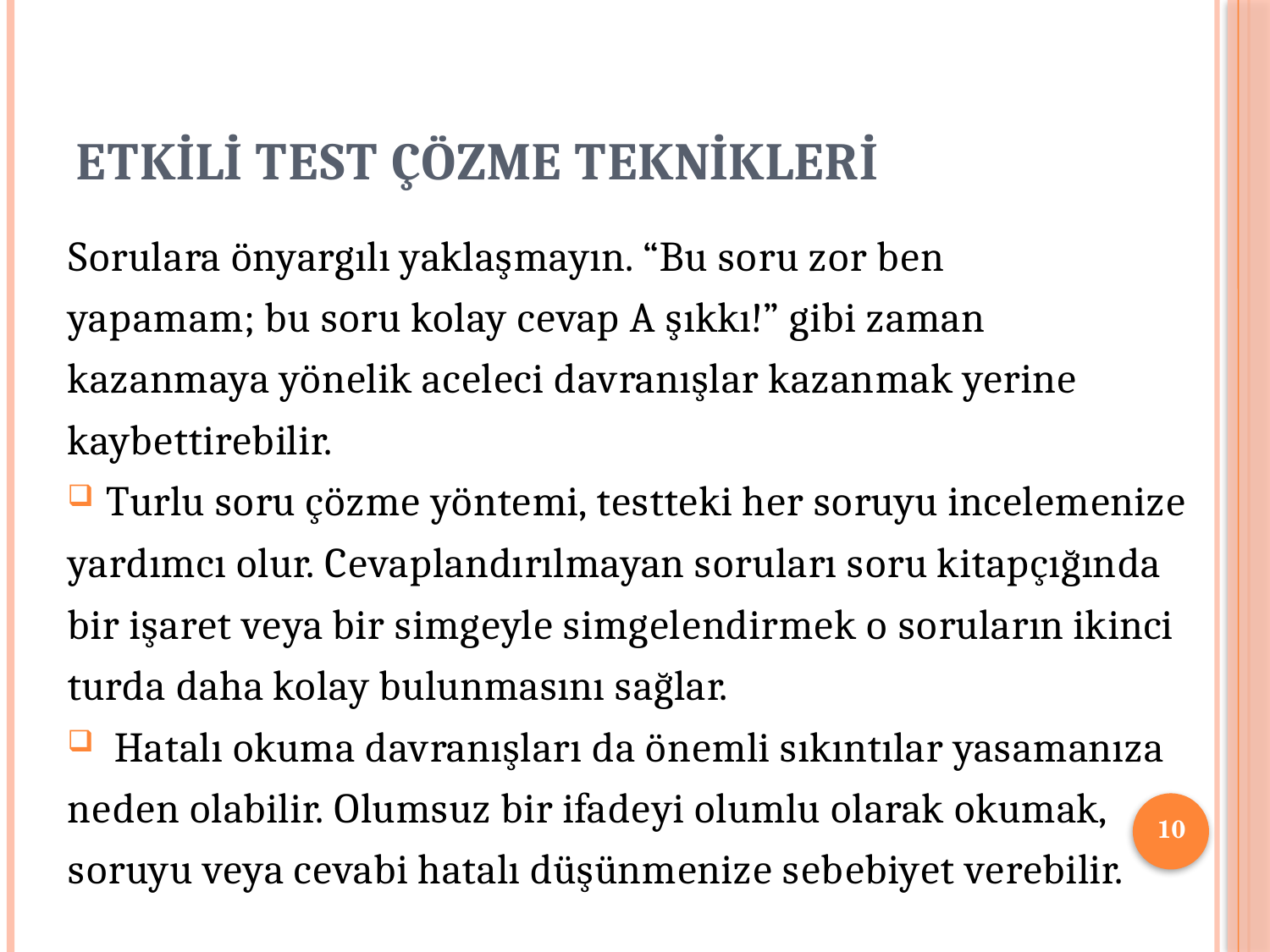

# ETKİLİ TEST ÇÖZME TEKNİKLERİ
Sorulara önyargılı yaklaşmayın. “Bu soru zor ben
yapamam; bu soru kolay cevap A şıkkı!” gibi zaman
kazanmaya yönelik aceleci davranışlar kazanmak yerine
kaybettirebilir.
Turlu soru çözme yöntemi, testteki her soruyu incelemenize
yardımcı olur. Cevaplandırılmayan soruları soru kitapçığında
bir işaret veya bir simgeyle simgelendirmek o soruların ikinci
turda daha kolay bulunmasını sağlar.
 Hatalı okuma davranışları da önemli sıkıntılar yasamanıza
neden olabilir. Olumsuz bir ifadeyi olumlu olarak okumak,
soruyu veya cevabi hatalı düşünmenize sebebiyet verebilir.
10